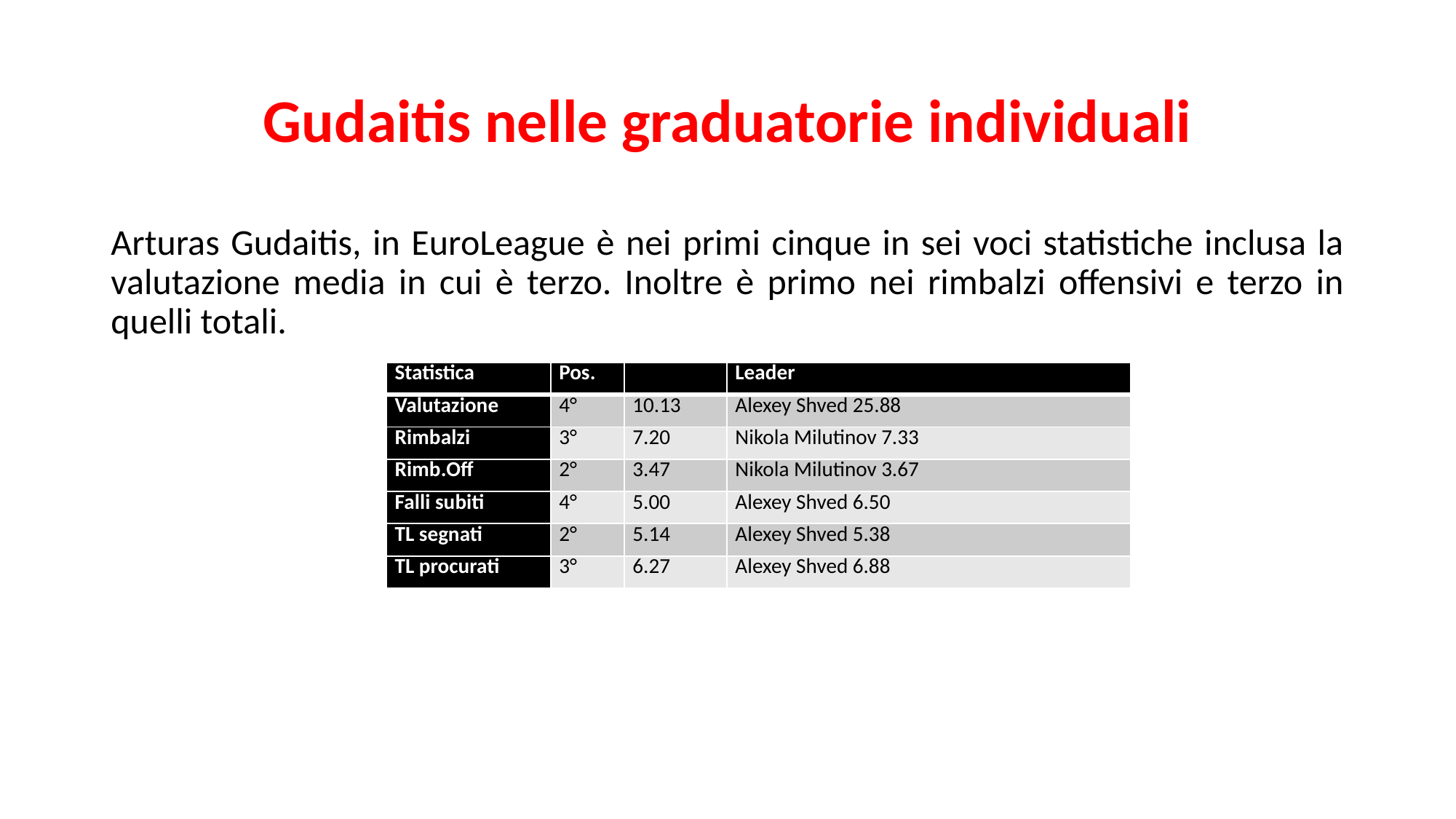

# Gudaitis nelle graduatorie individuali
Arturas Gudaitis, in EuroLeague è nei primi cinque in sei voci statistiche inclusa la valutazione media in cui è terzo. Inoltre è primo nei rimbalzi offensivi e terzo in quelli totali.

| Statistica | Pos. |  | Leader |
| --- | --- | --- | --- |
| Valutazione | 4° | 10.13 | Alexey Shved 25.88 |
| Rimbalzi | 3° | 7.20 | Nikola Milutinov 7.33 |
| Rimb.Off | 2° | 3.47 | Nikola Milutinov 3.67 |
| Falli subiti | 4° | 5.00 | Alexey Shved 6.50 |
| TL segnati | 2° | 5.14 | Alexey Shved 5.38 |
| TL procurati | 3° | 6.27 | Alexey Shved 6.88 |